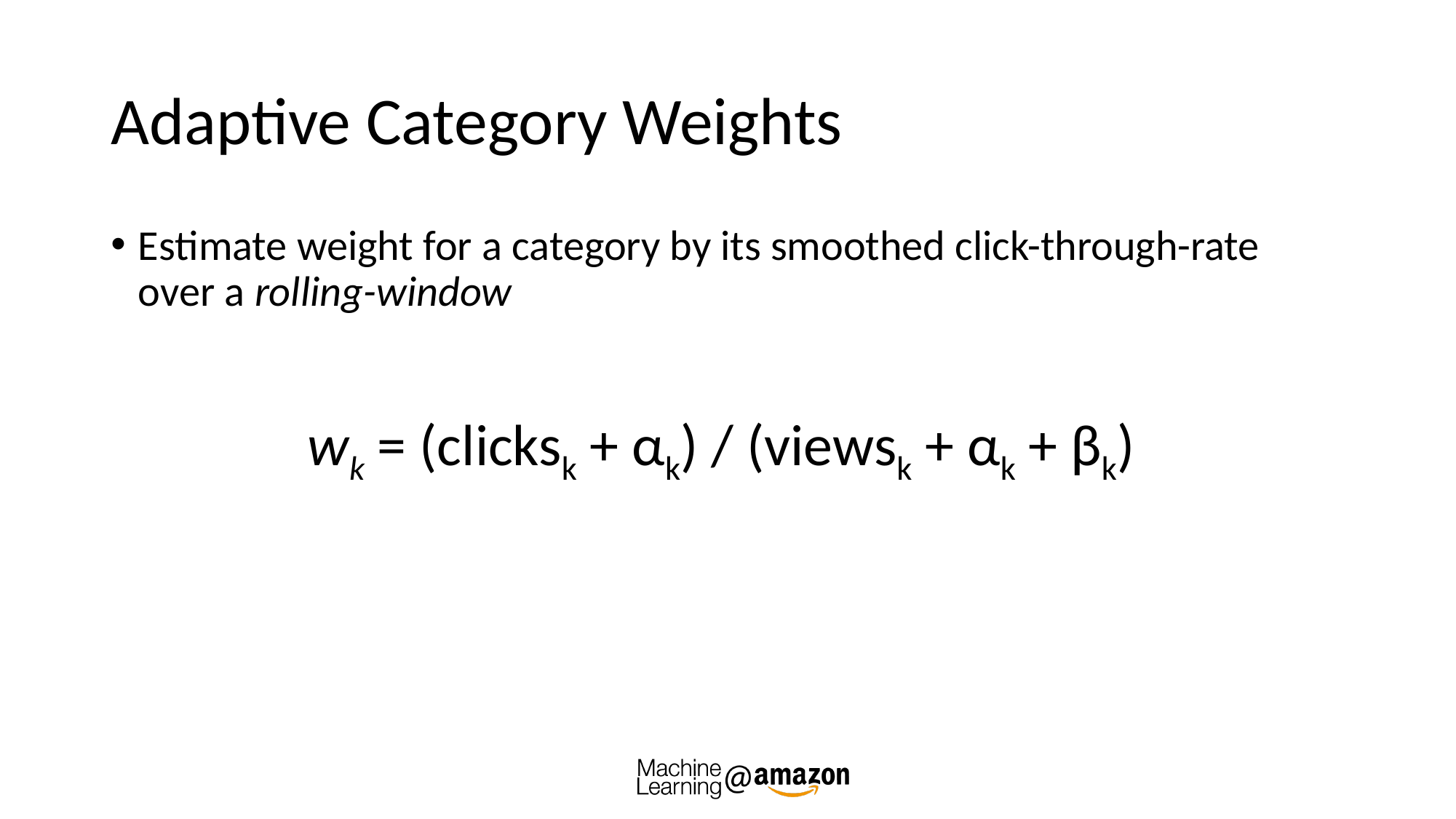

# Adaptive Category Weights
Estimate weight for a category by its smoothed click-through-rate over a rolling-window

wk = (clicksk + αk) / (viewsk + αk + βk)